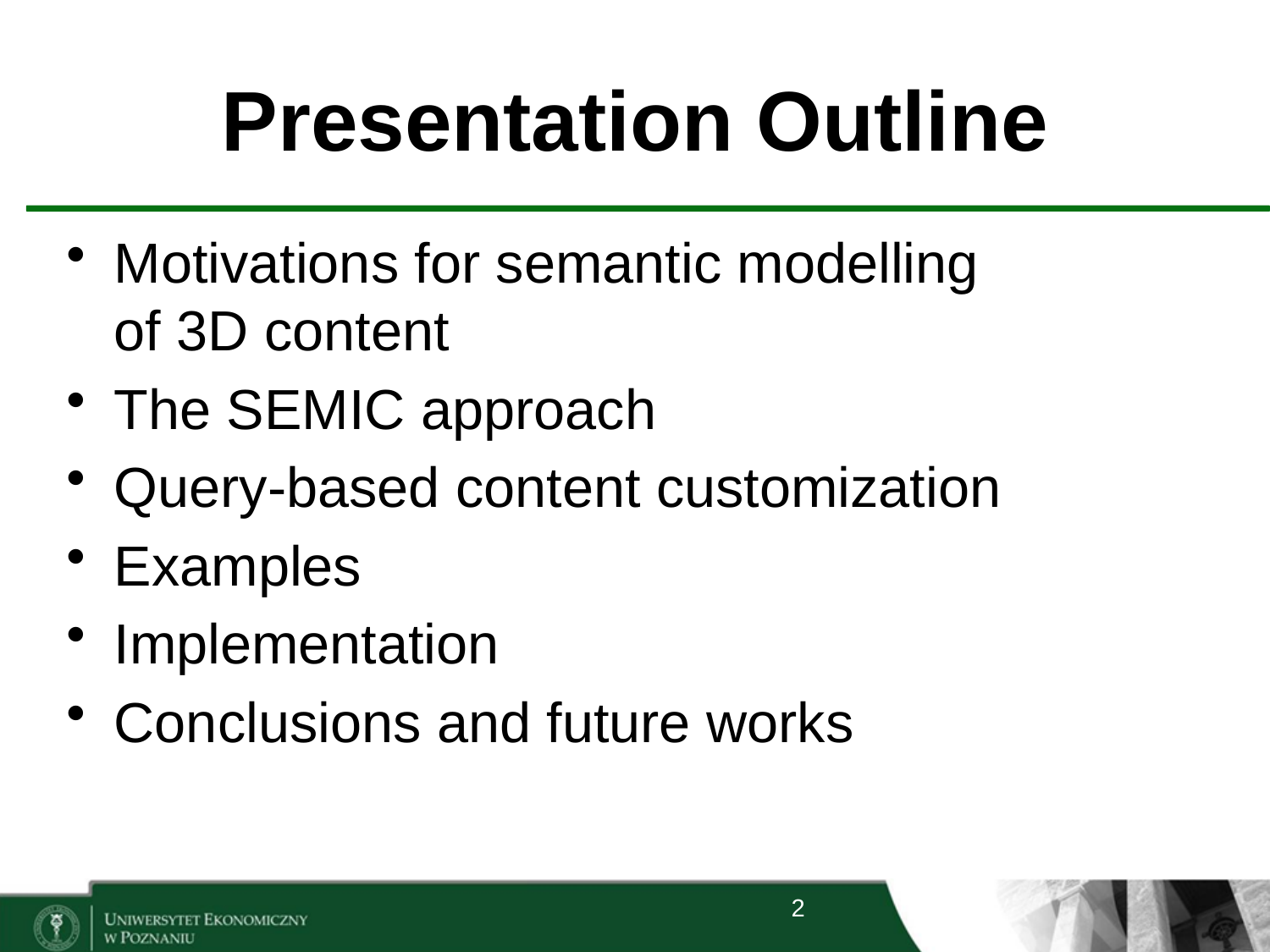

# Presentation Outline
Motivations for semantic modelling
of 3D content
The SEMIC approach
Query-based content customization
Examples
Implementation
Conclusions and future works
2